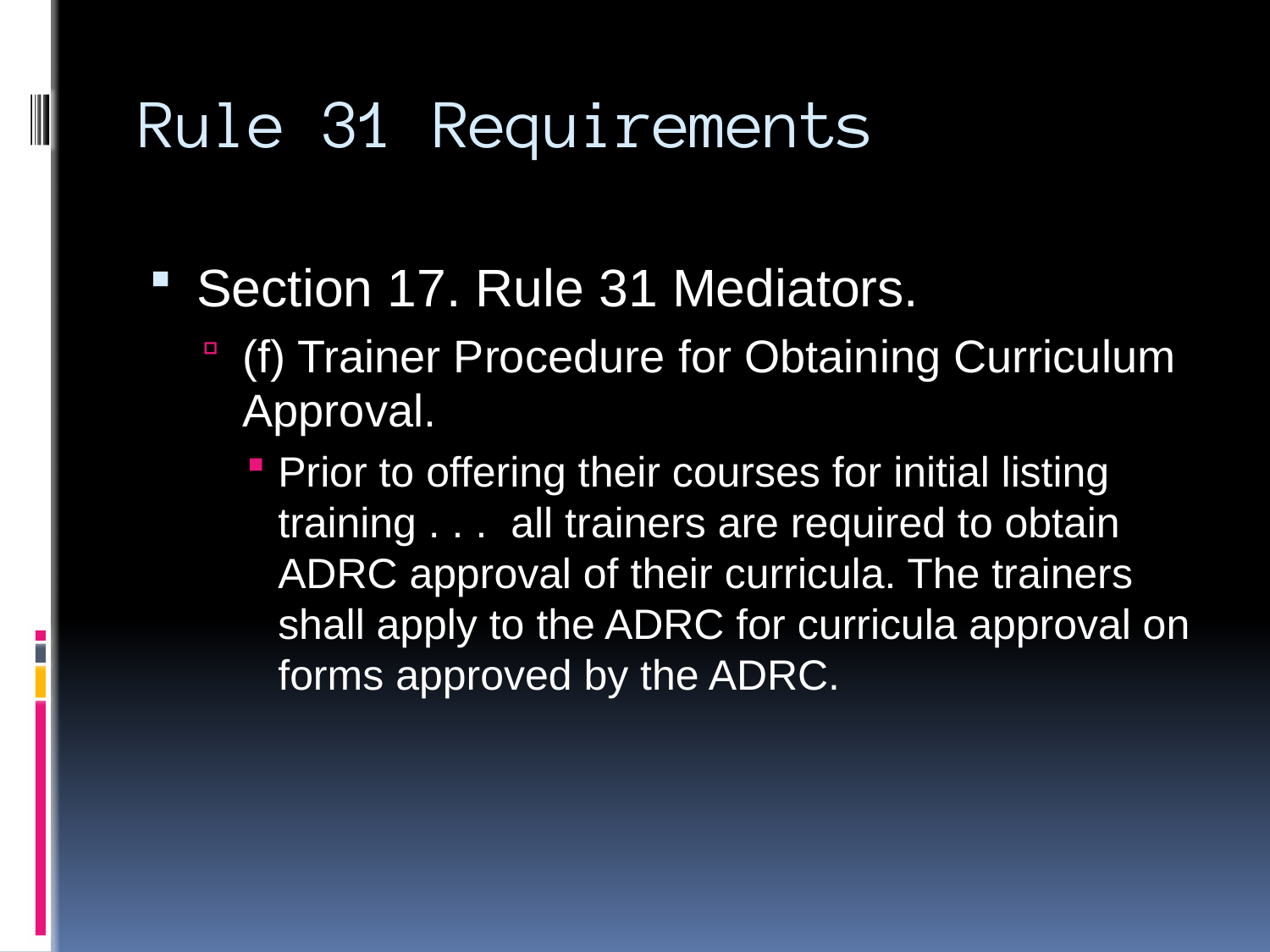

# Rule 31 Requirements
Section 17. Rule 31 Mediators.
(f) Trainer Procedure for Obtaining Curriculum Approval.
Prior to offering their courses for initial listing training . . .  all trainers are required to obtain ADRC approval of their curricula. The trainers shall apply to the ADRC for curricula approval on forms approved by the ADRC.